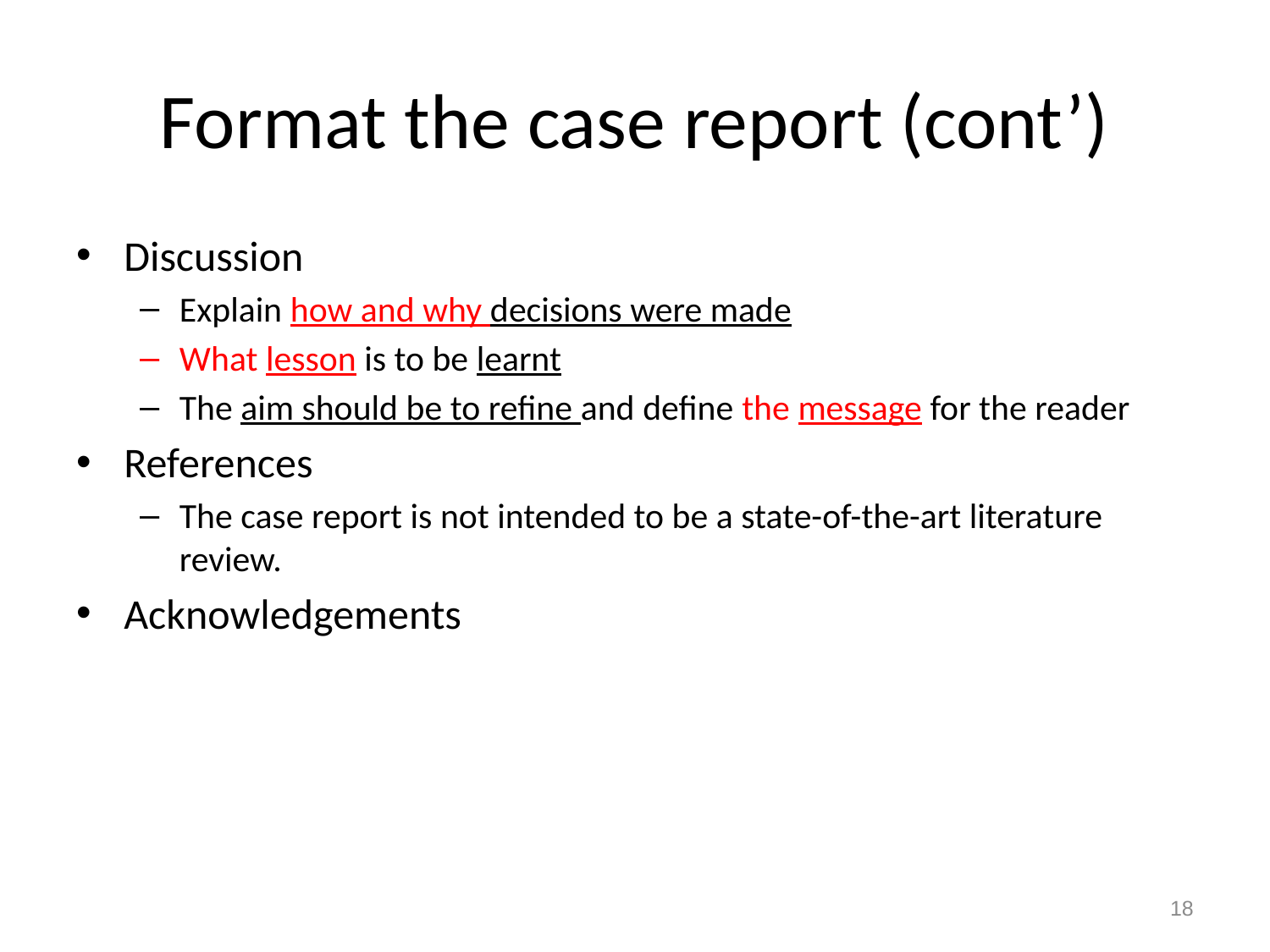

# Format the case report (cont’)
Discussion
Explain how and why decisions were made
What lesson is to be learnt
The aim should be to refine and define the message for the reader
References
The case report is not intended to be a state-of-the-art literature review.
Acknowledgements
18